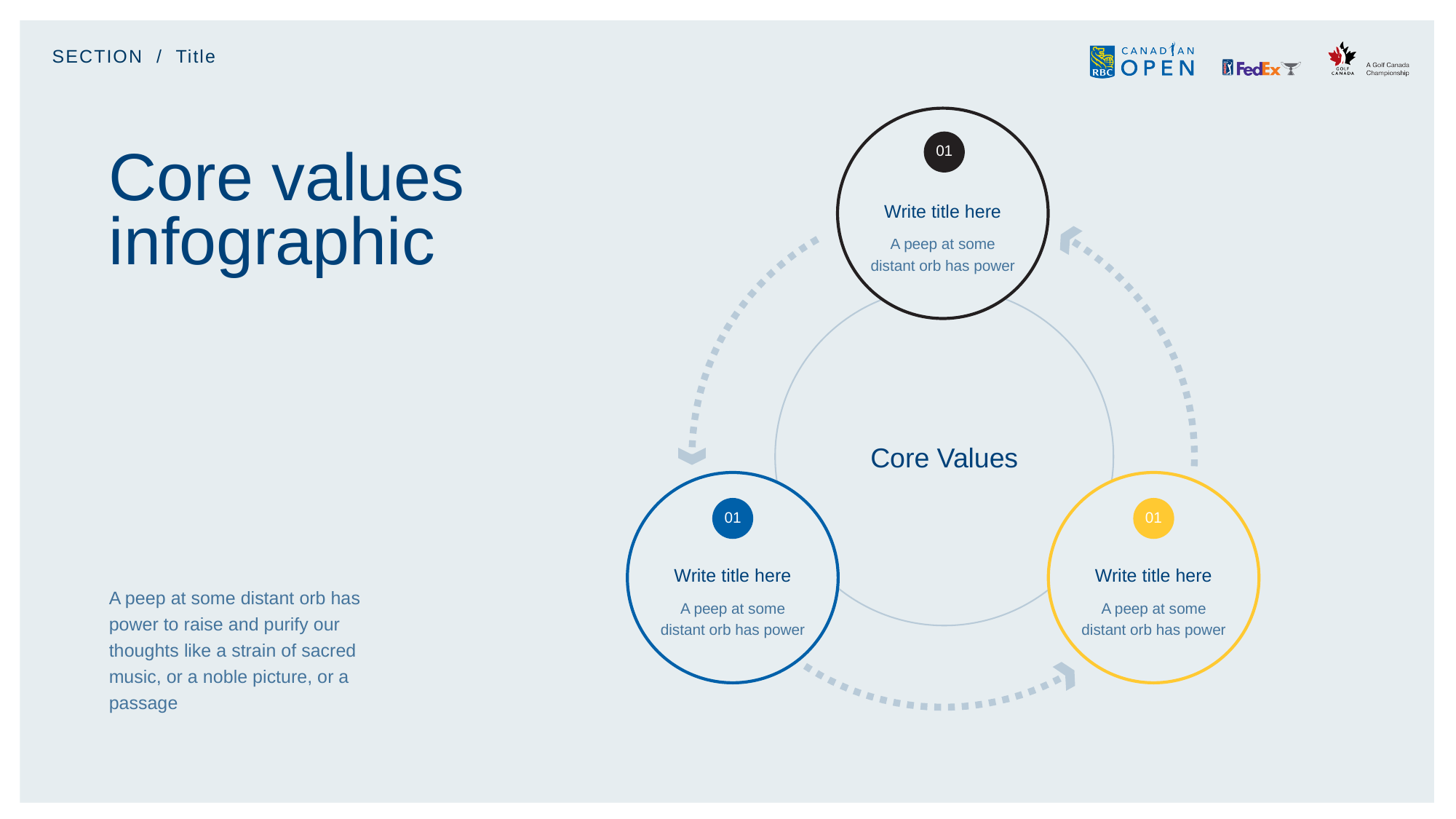

SECTION  /  Title

Write title here
A peep at some distant orb has power
01
# Core values infographic

Core Values
Write title here
A peep at some distant orb has power
Write title here
A peep at some distant orb has power
01
01
A peep at some distant orb has power to raise and purify our thoughts like a strain of sacred music, or a noble picture, or a passage